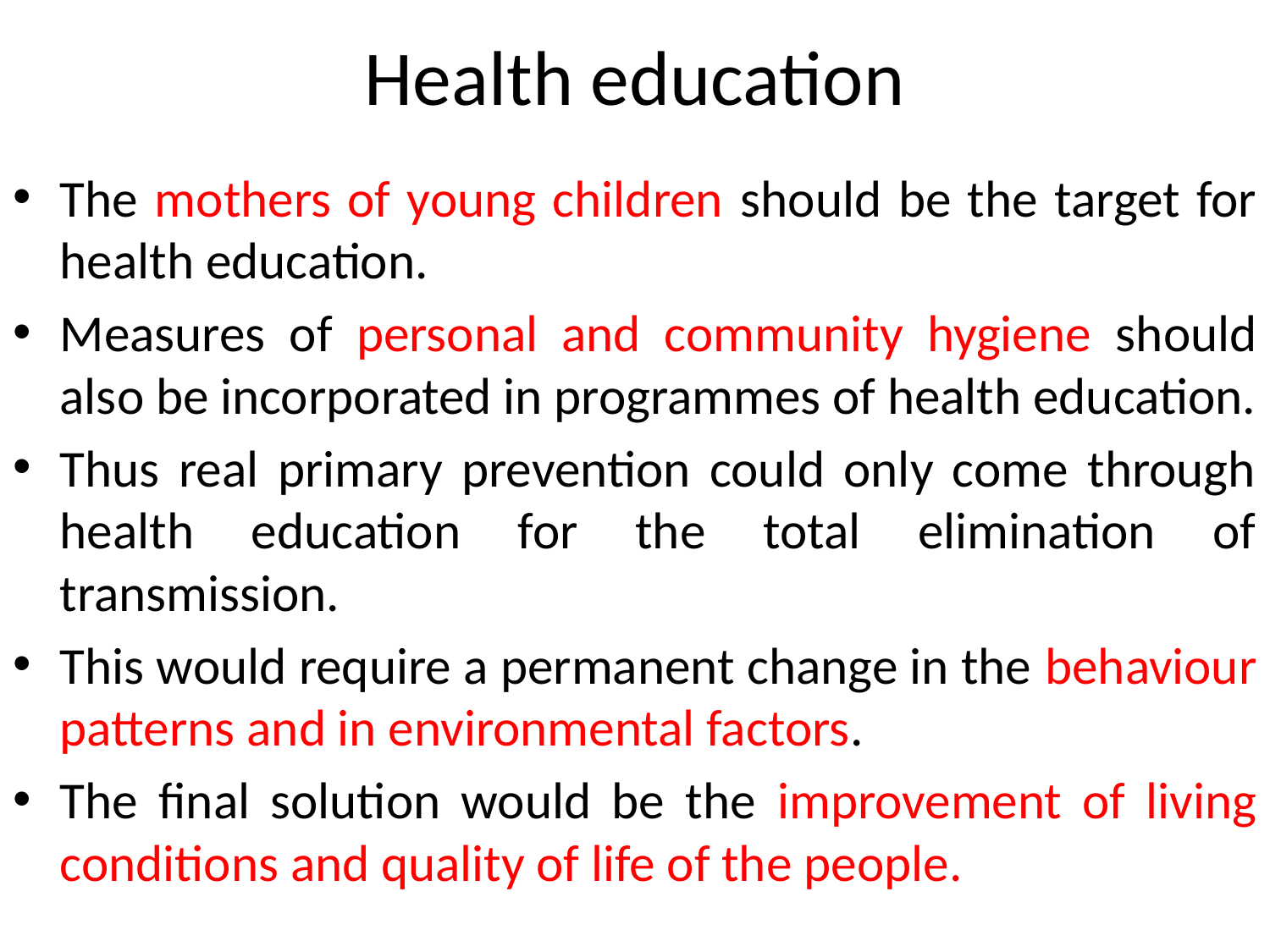

# Health education
The mothers of young children should be the target for health education.
Measures of personal and community hygiene should also be incorporated in programmes of health education.
Thus real primary prevention could only come through health education for the total elimination of transmission.
This would require a permanent change in the behaviour patterns and in environmental factors.
The final solution would be the improvement of living conditions and quality of life of the people.